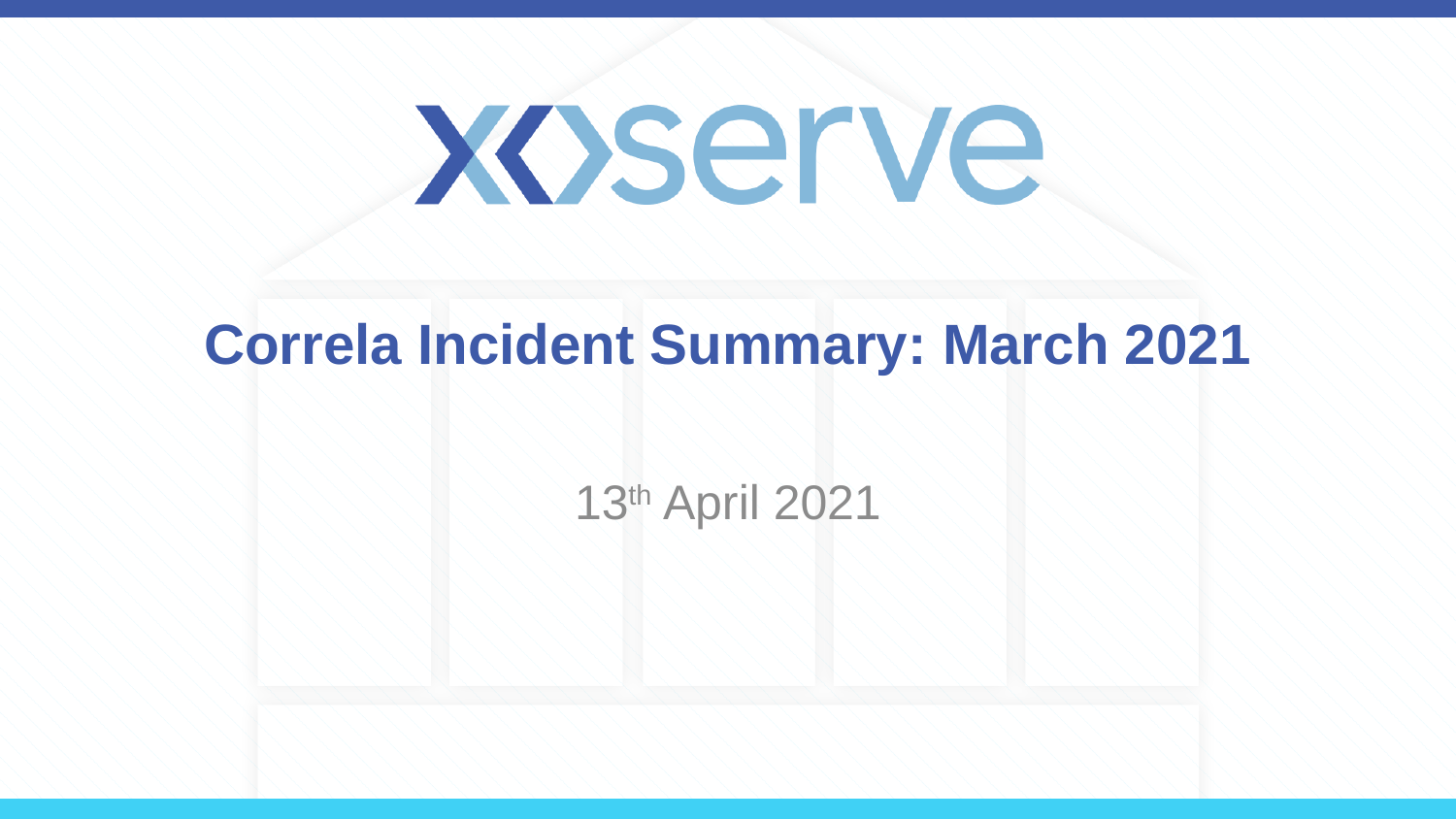

# Correla Incident Summary: March 2021
13th April 2021